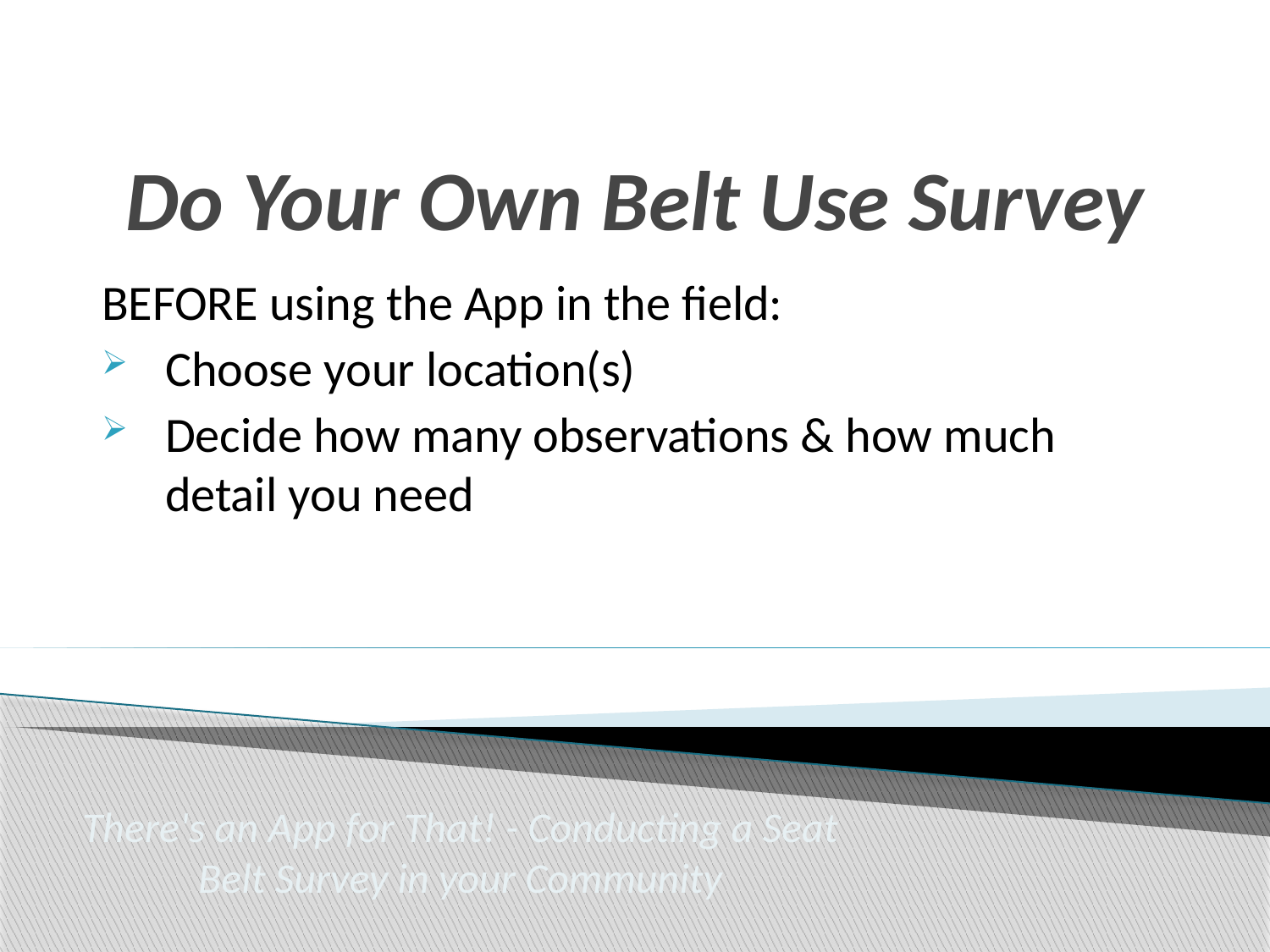

# Do Your Own Belt Use Survey
BEFORE using the App in the field:
Choose your location(s)
Decide how many observations & how much detail you need
There's an App for That! - Conducting a Seat Belt Survey in your Community